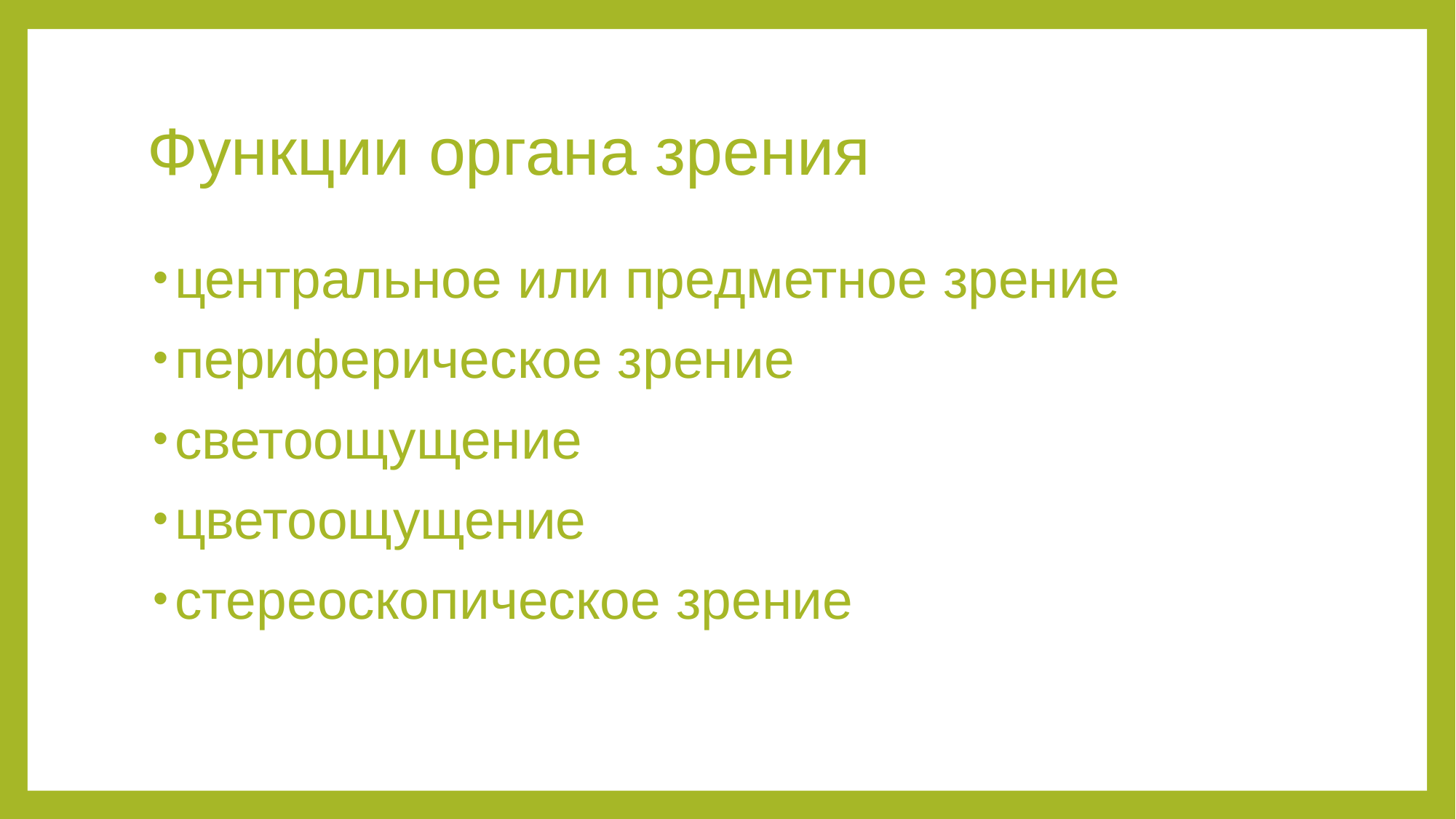

# Функции органа зрения
центральное или предметное зрение
периферическое зрение
светоощущение
цветоощущение
стереоскопическое зрение